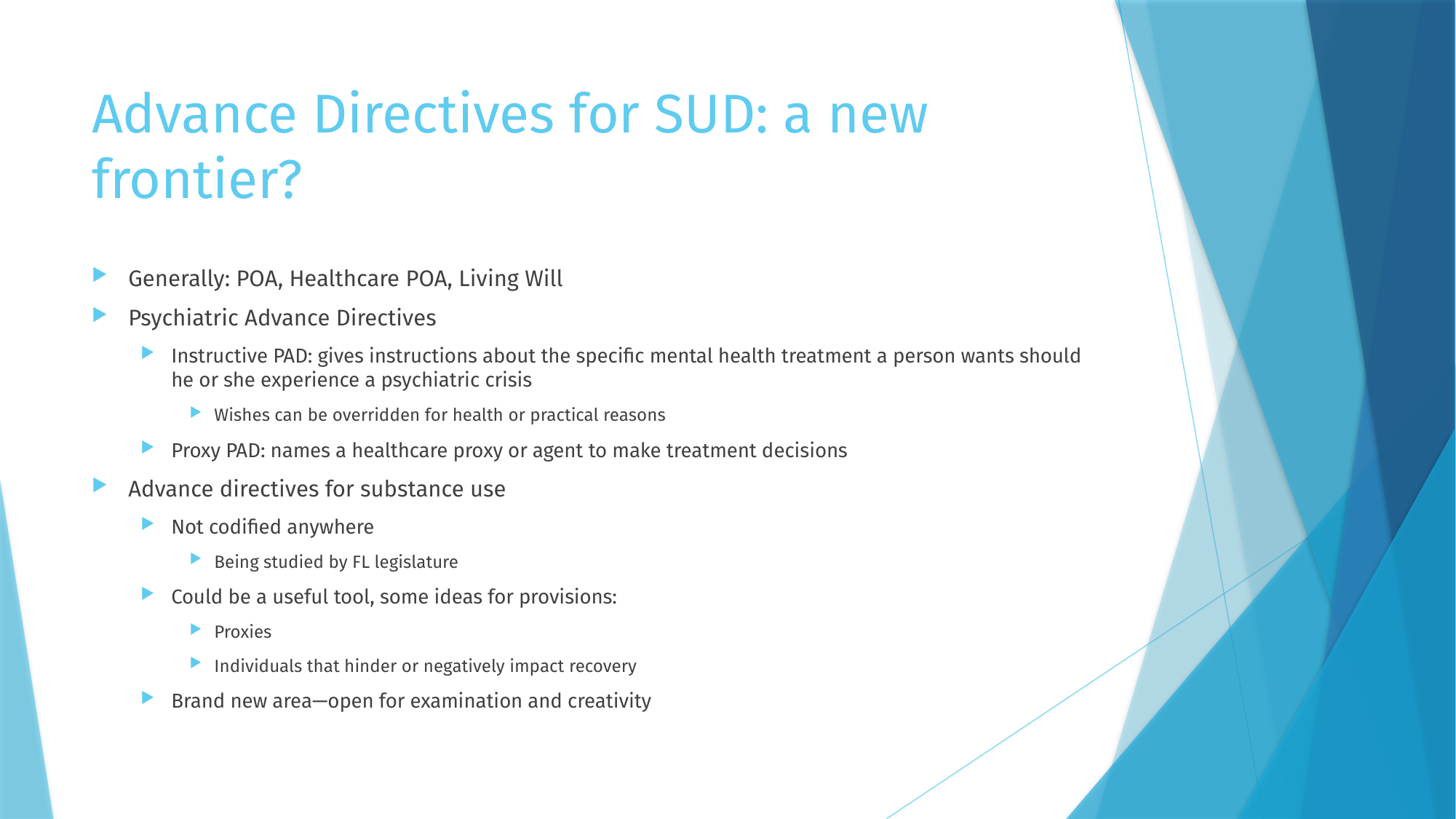

# Advance Directives for SUD: a new frontier?
Generally: POA, Healthcare POA, Living Will
Psychiatric Advance Directives
Instructive PAD: gives instructions about the specific mental health treatment a person wants should he or she experience a psychiatric crisis
Wishes can be overridden for health or practical reasons
Proxy PAD: names a healthcare proxy or agent to make treatment decisions
Advance directives for substance use
Not codified anywhere
Being studied by FL legislature
Could be a useful tool, some ideas for provisions:
Proxies
Individuals that hinder or negatively impact recovery
Brand new area—open for examination and creativity